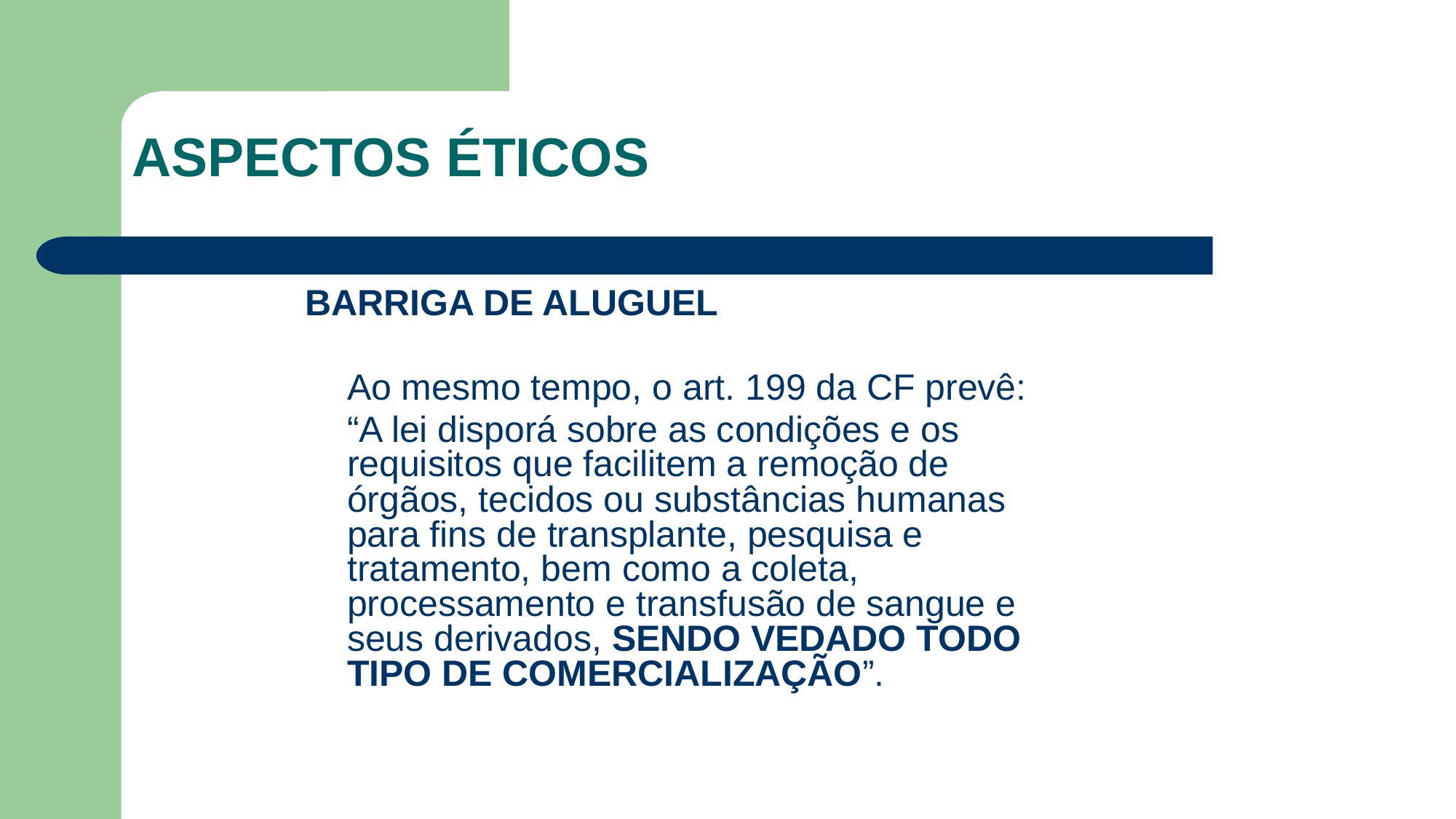

ASPECTOS ÉTICOS
BARRIGA DE ALUGUEL

	Ao mesmo tempo, o art. 199 da CF prevê:
	“A lei disporá sobre as condições e os requisitos que facilitem a remoção de órgãos, tecidos ou substâncias humanas para fins de transplante, pesquisa e tratamento, bem como a coleta, processamento e transfusão de sangue e seus derivados, SENDO VEDADO TODO TIPO DE COMERCIALIZAÇÃO”.